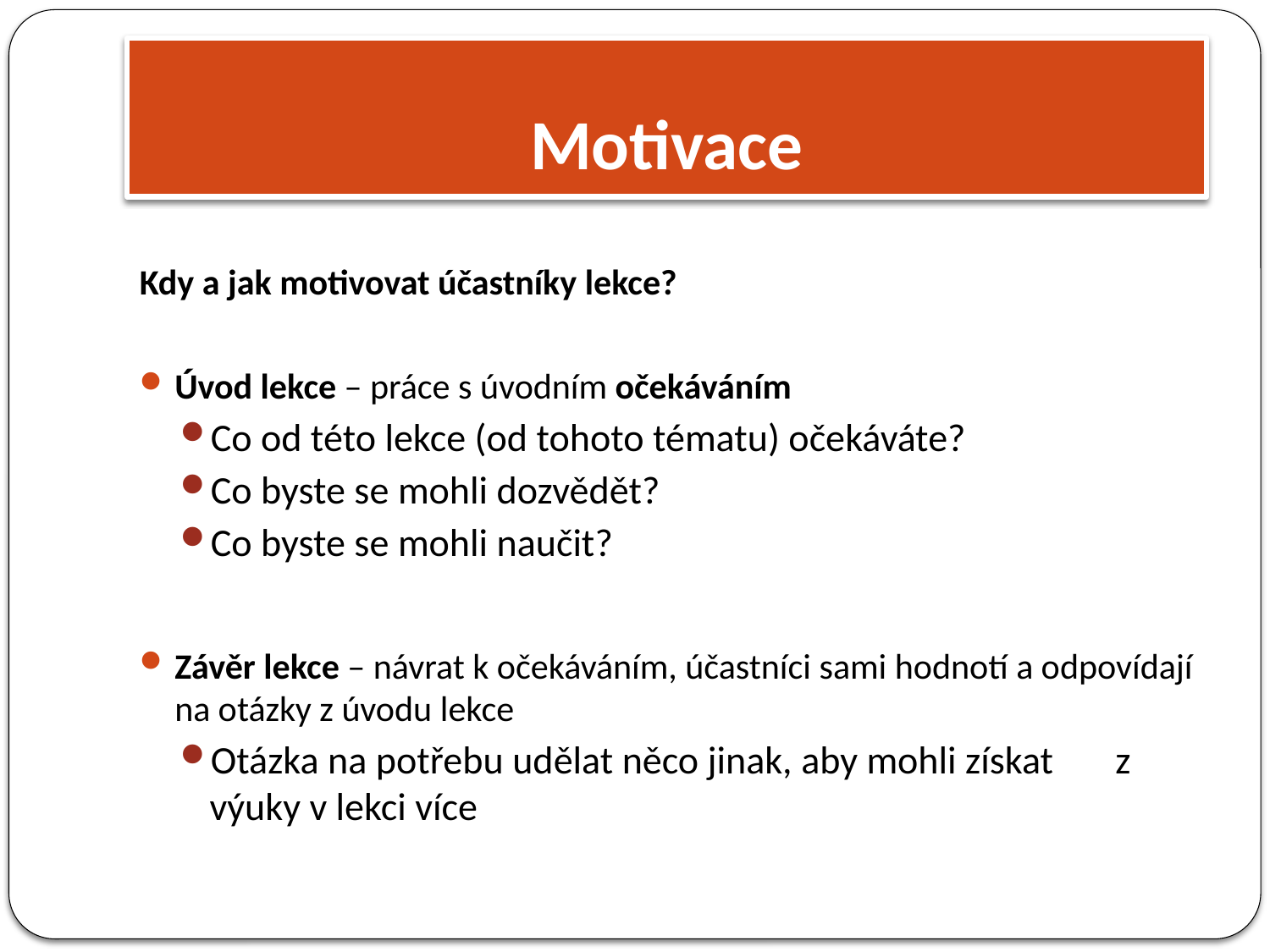

# Motivace

Kdy a jak motivovat účastníky lekce?

Úvod lekce – práce s úvodním očekáváním
Co od této lekce (od tohoto tématu) očekáváte?
Co byste se mohli dozvědět?
Co byste se mohli naučit?

Závěr lekce – návrat k očekáváním, účastníci sami hodnotí a odpovídají na otázky z úvodu lekce
Otázka na potřebu udělat něco jinak, aby mohli získat       z výuky v lekci více